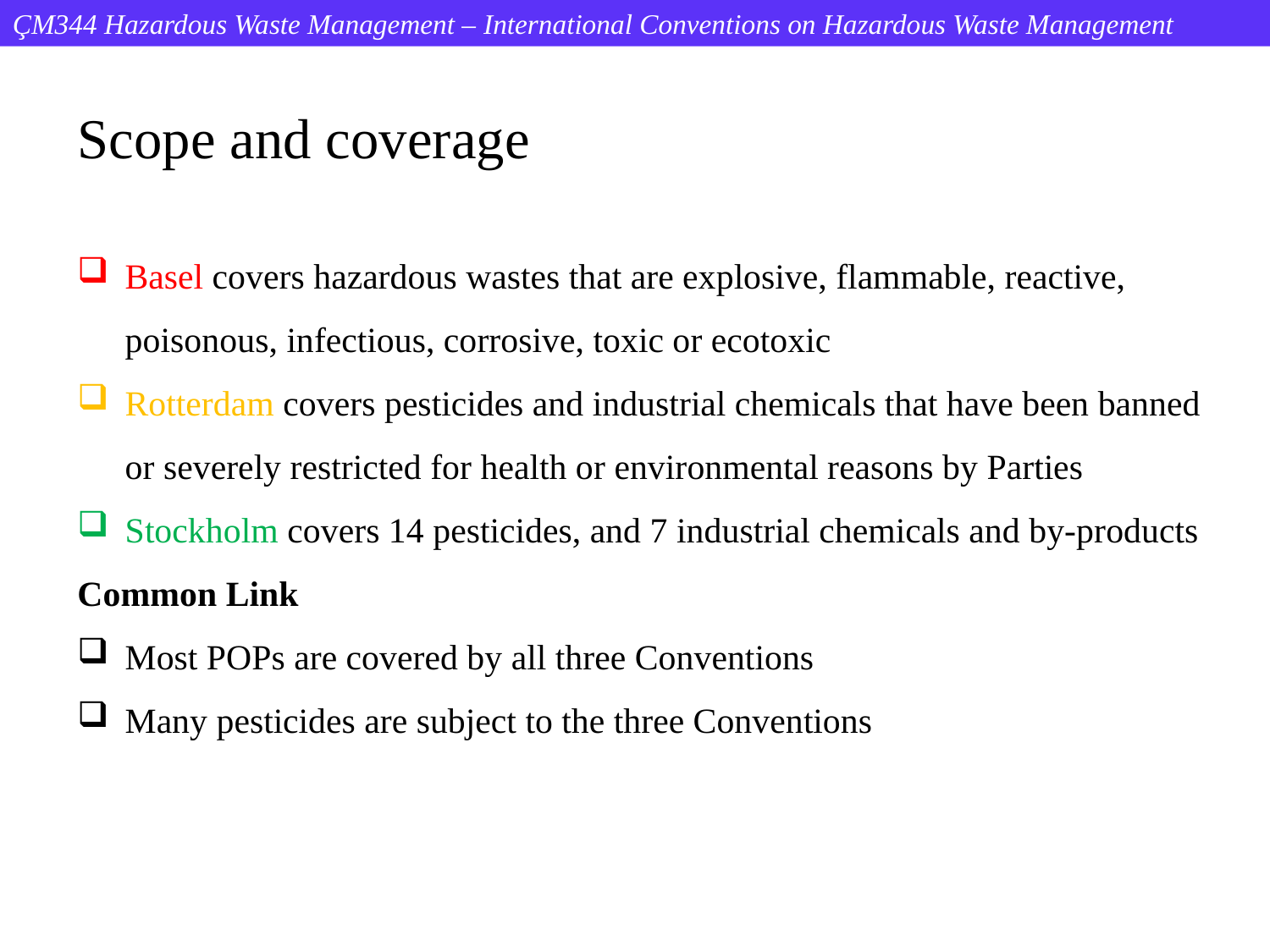

ÇM344 Hazardous Waste Management – International Conventions on Hazardous Waste Management
Scope and coverage
Basel covers hazardous wastes that are explosive, flammable, reactive, poisonous, infectious, corrosive, toxic or ecotoxic
Rotterdam covers pesticides and industrial chemicals that have been banned or severely restricted for health or environmental reasons by Parties
Stockholm covers 14 pesticides, and 7 industrial chemicals and by-products
Common Link
Most POPs are covered by all three Conventions
Many pesticides are subject to the three Conventions